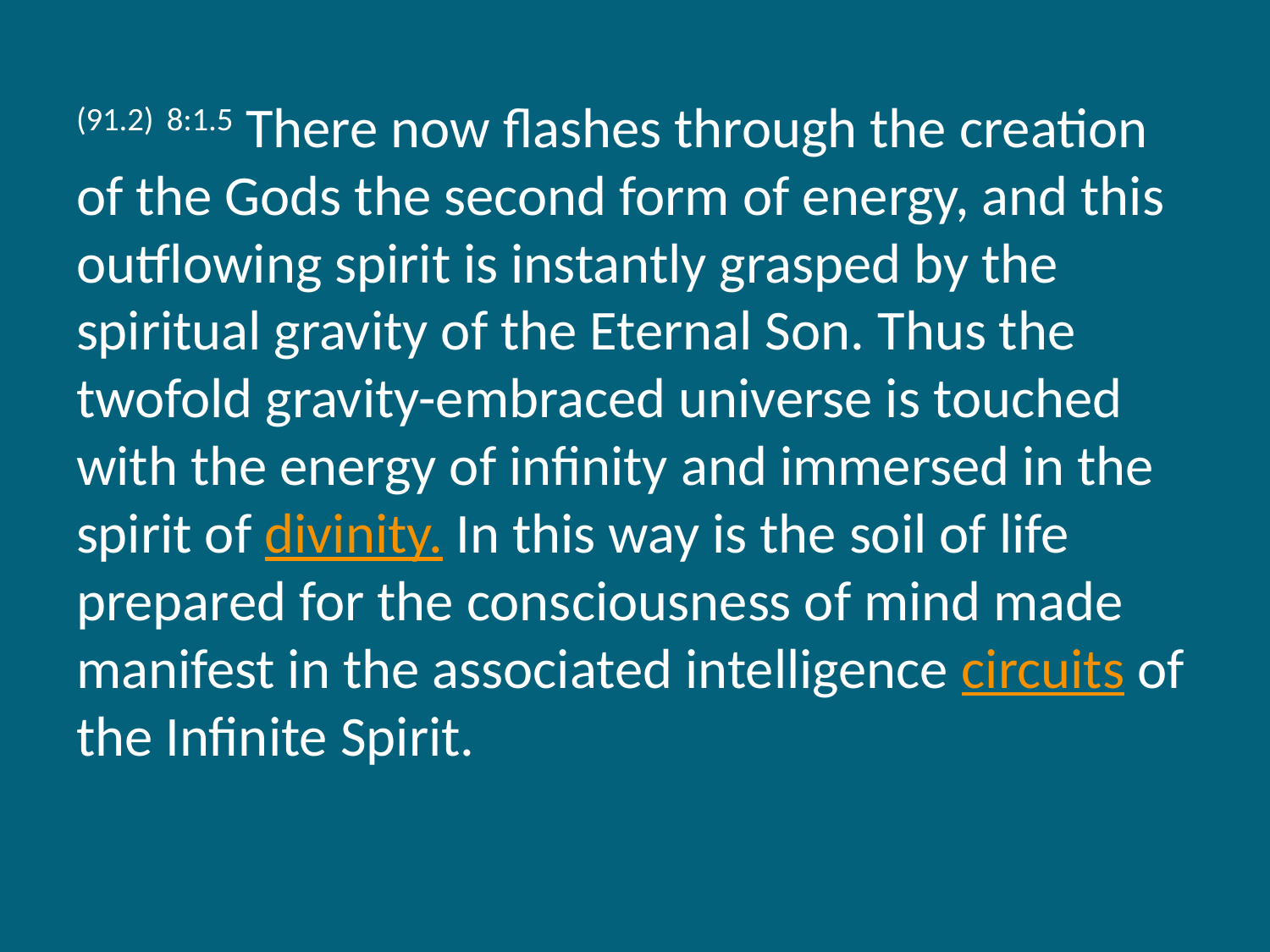

(91.2) 8:1.5 There now flashes through the creation of the Gods the second form of energy, and this outflowing spirit is instantly grasped by the spiritual gravity of the Eternal Son. Thus the twofold gravity-embraced universe is touched with the energy of infinity and immersed in the spirit of divinity. In this way is the soil of life prepared for the consciousness of mind made manifest in the associated intelligence circuits of the Infinite Spirit.